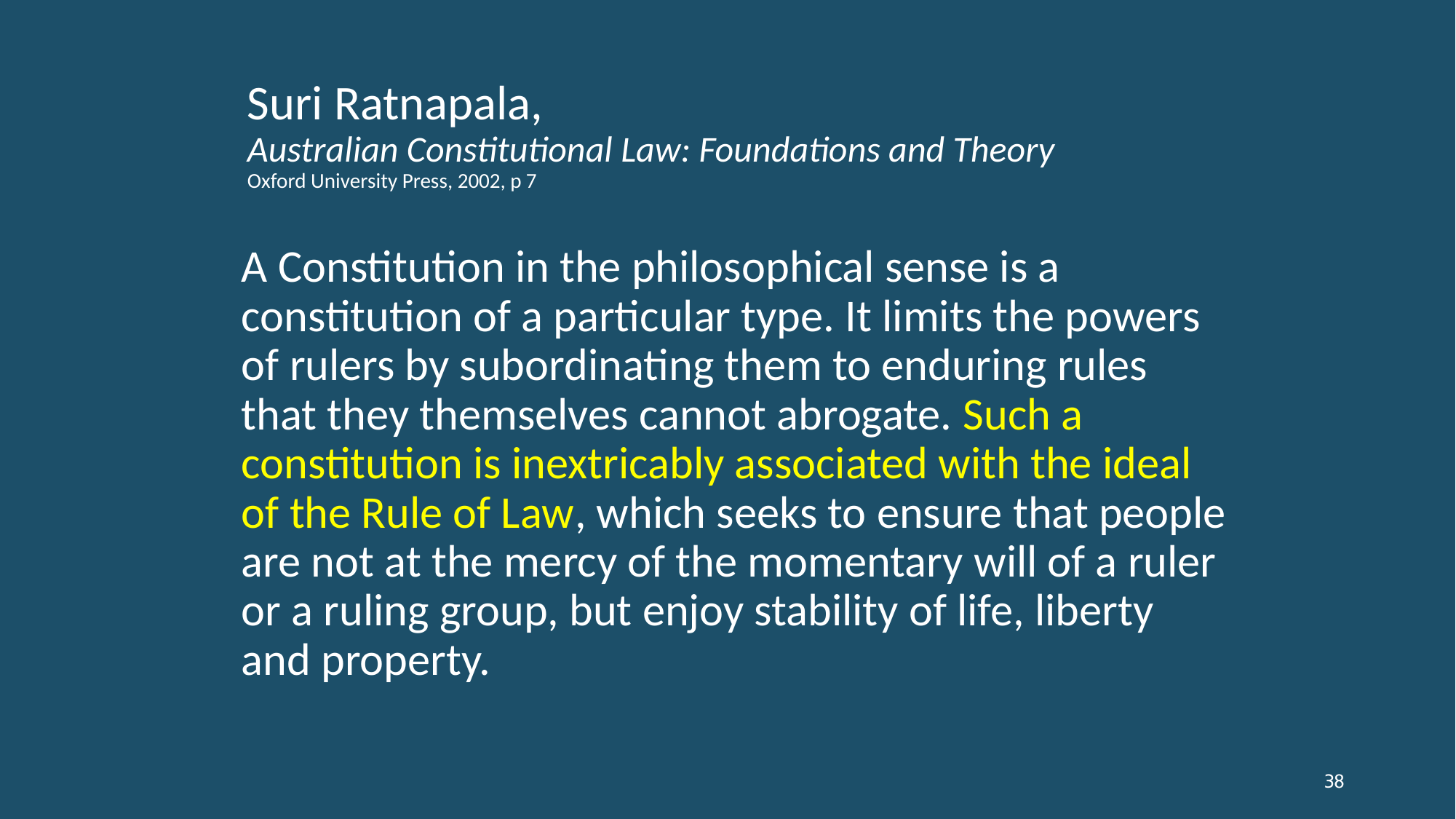

# Suri Ratnapala, Australian Constitutional Law: Foundations and Theory Oxford University Press, 2002, p 7
	A Constitution in the philosophical sense is a constitution of a particular type. It limits the powers of rulers by subordinating them to enduring rules that they themselves cannot abrogate. Such a constitution is inextricably associated with the ideal of the Rule of Law, which seeks to ensure that people are not at the mercy of the momentary will of a ruler or a ruling group, but enjoy stability of life, liberty and property.
38